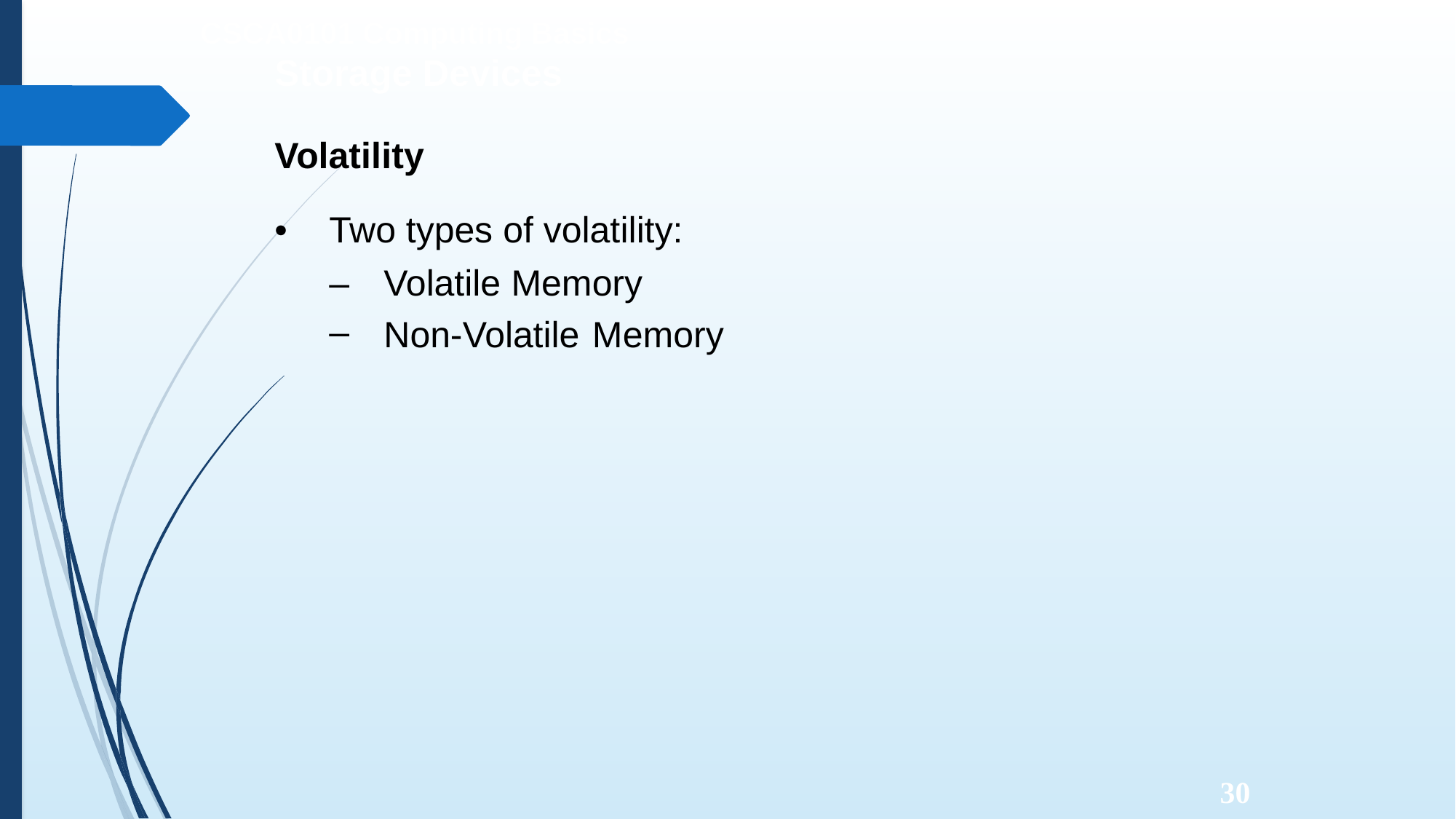

CSCA0101 Computing Basics
Storage Devices
Volatility
•
Two types of volatility:
–
–
Volatile Memory
Non-Volatile
Memory
30